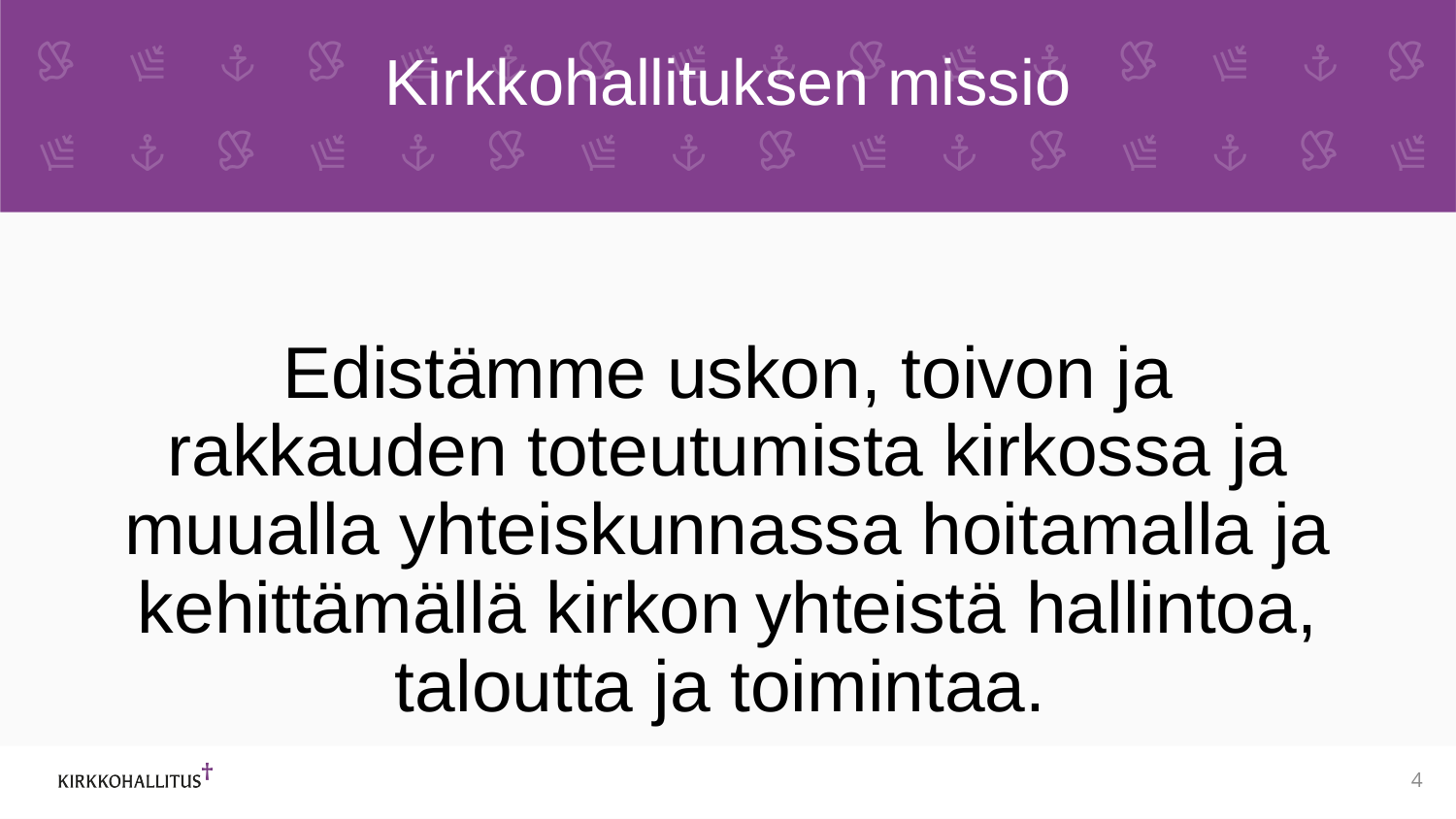

# Kirkkohallituksen missio
Edistämme uskon, toivon ja rakkauden toteutumista kirkossa ja muualla yhteiskunnassa hoitamalla ja kehittämällä kirkon yhteistä hallintoa, taloutta ja toimintaa.

4